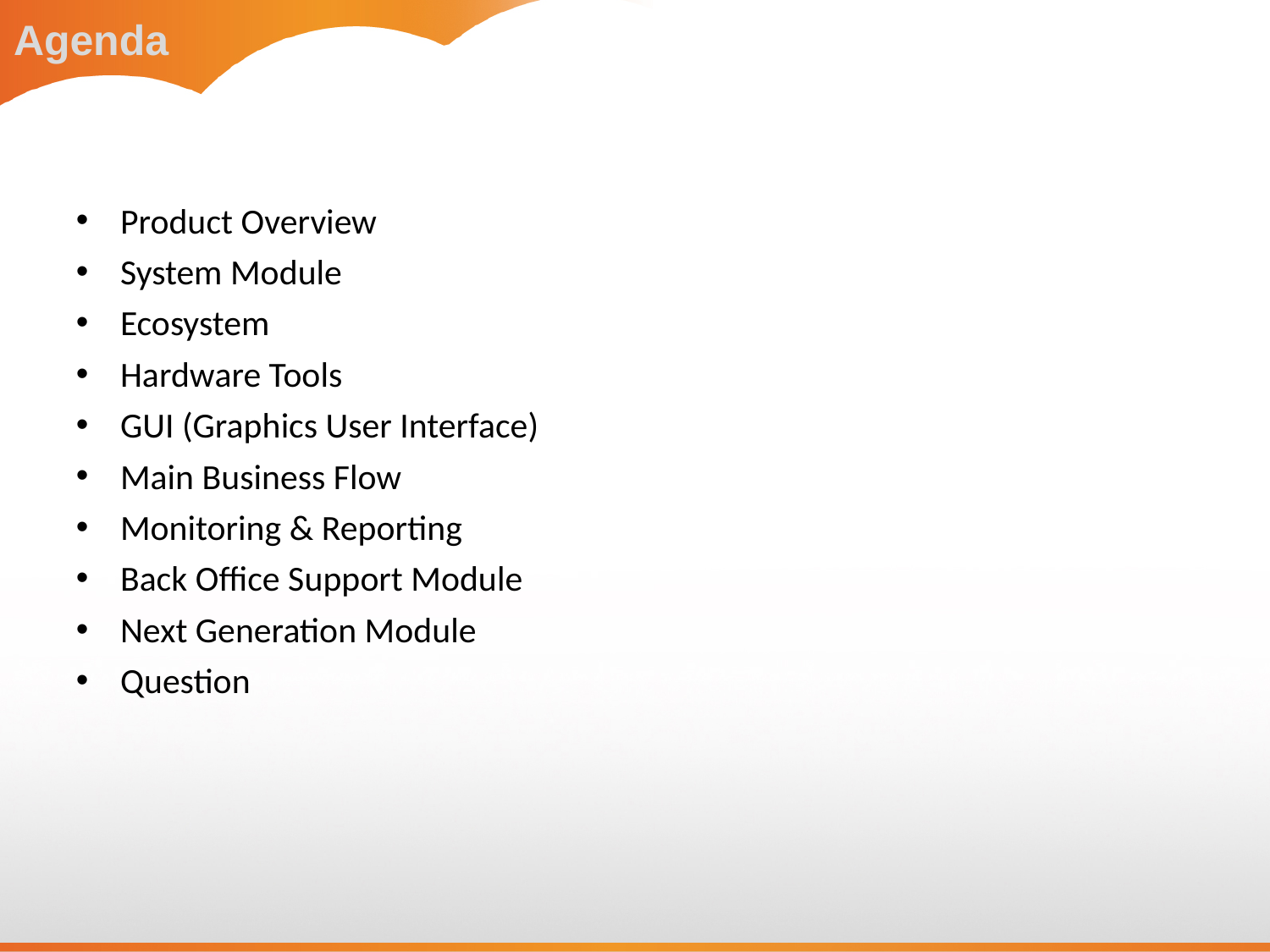

Agenda
Product Overview
System Module
Ecosystem
Hardware Tools
GUI (Graphics User Interface)
Main Business Flow
Monitoring & Reporting
Back Office Support Module
Next Generation Module
Question